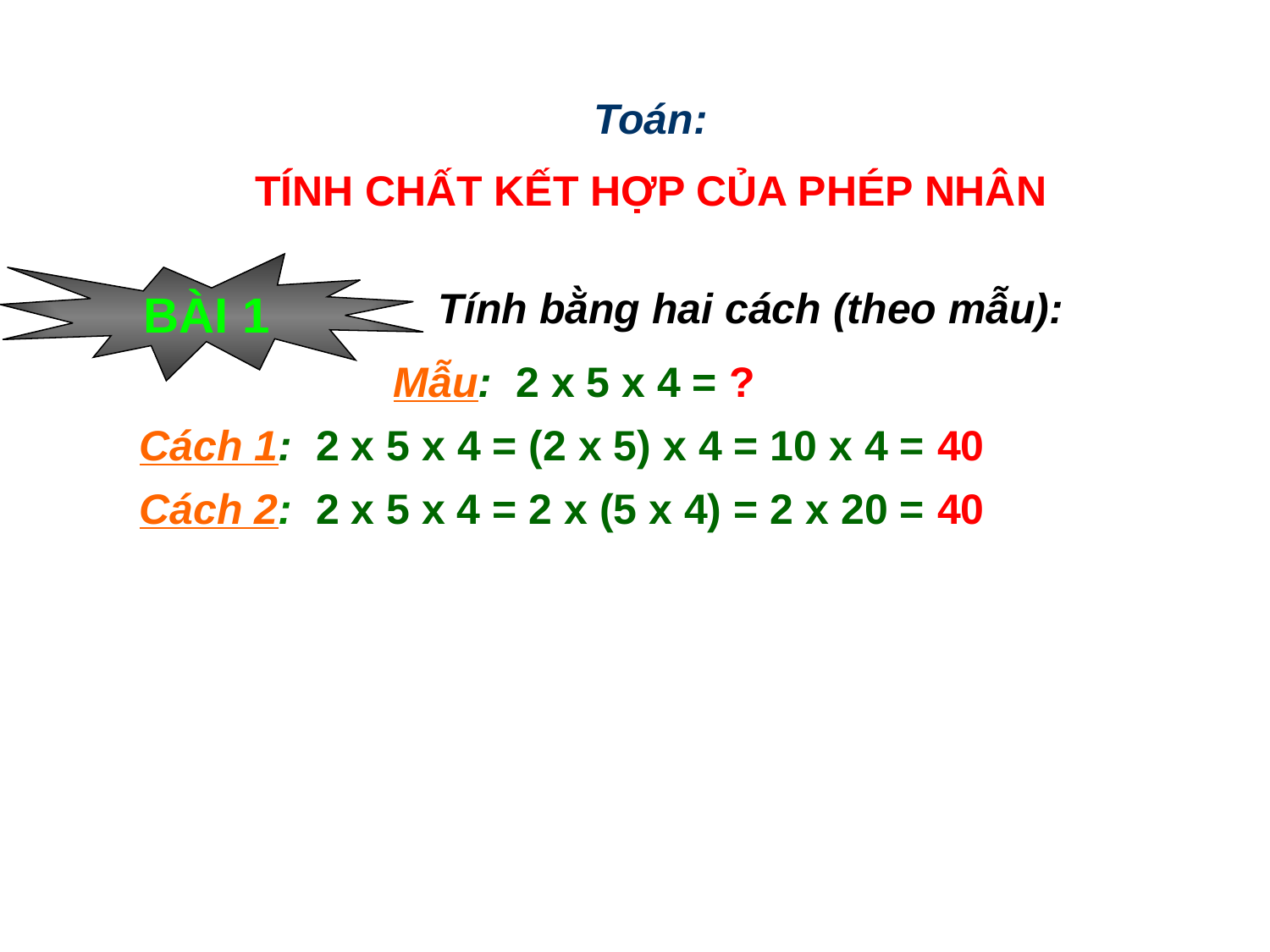

Toán:
TÍNH CHẤT KẾT HỢP CỦA PHÉP NHÂN

BÀI 1
Tính bằng hai cách (theo mẫu):
Mẫu:  2 x 5 x 4 = ?
Cách 1:  2 x 5 x 4 = (2 x 5) x 4 = 10 x 4 = 40
Cách 2:  2 x 5 x 4 = 2 x (5 x 4) = 2 x 20 = 40